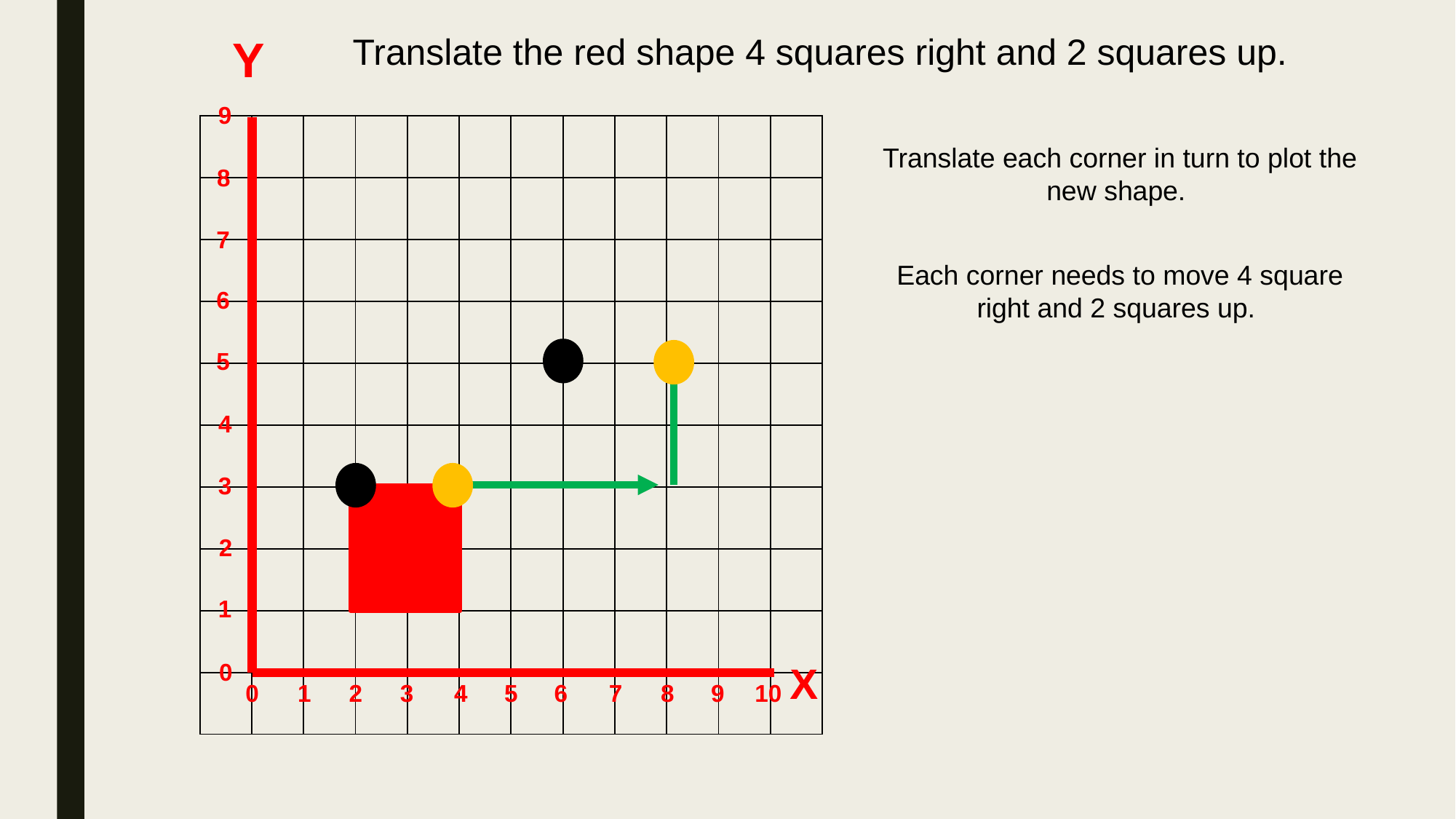

Y
Translate the red shape 4 squares right and 2 squares up.
9
|  |  |  |  |  |  |  |  |  |  |  |  |
| --- | --- | --- | --- | --- | --- | --- | --- | --- | --- | --- | --- |
|  |  |  |  |  |  |  |  |  |  |  |  |
|  |  |  |  |  |  |  |  |  |  |  |  |
|  |  |  |  |  |  |  |  |  |  |  |  |
|  |  |  |  |  |  |  |  |  |  |  |  |
|  |  |  |  |  |  |  |  |  |  |  |  |
|  |  |  |  |  |  |  |  |  |  |  |  |
|  |  |  |  |  |  |  |  |  |  |  |  |
|  |  |  |  |  |  |  |  |  |  |  |  |
|  |  |  |  |  |  |  |  |  |  |  |  |
8
7
6
5
4
3
2
1
0
0
Translate each corner in turn to plot the new shape.
Each corner needs to move 4 square right and 2 squares up.

X
1
2
3
4
5
6
7
8
9
10